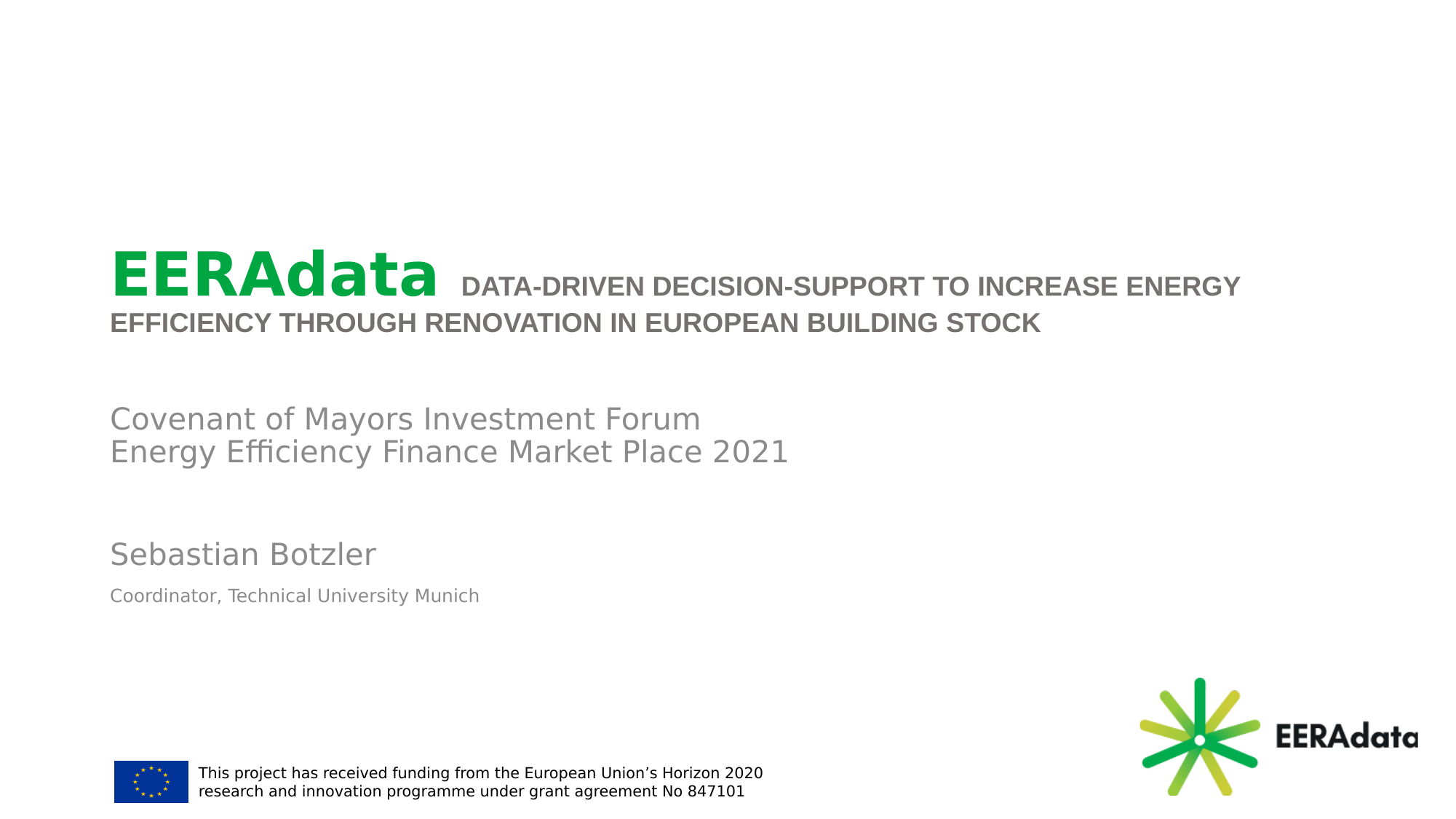

# EERAdata DATA-DRIVEN DECISION-SUPPORT TO INCREASE ENERGY EFFICIENCY THROUGH RENOVATION IN EUROPEAN BUILDING STOCK
Covenant of Mayors Investment Forum
Energy Efficiency Finance Market Place 2021

Sebastian Botzler
Coordinator, Technical University Munich